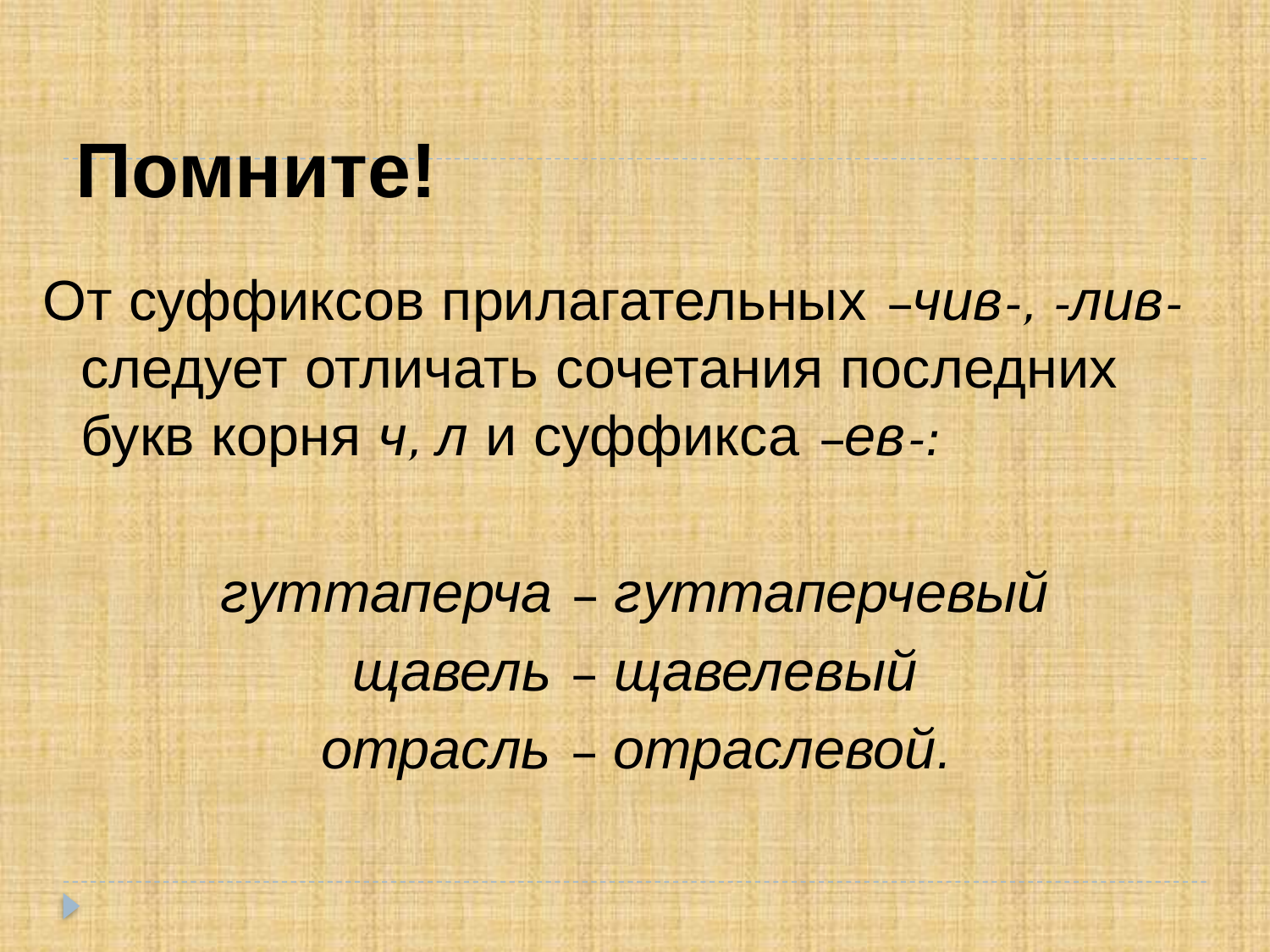

# Помните!
От суффиксов прилагательных –чив-, -лив- следует отличать сочетания последних букв корня ч, л и суффикса –ев-:

гуттаперча – гуттаперчевый
щавель – щавелевый
отрасль – отраслевой.